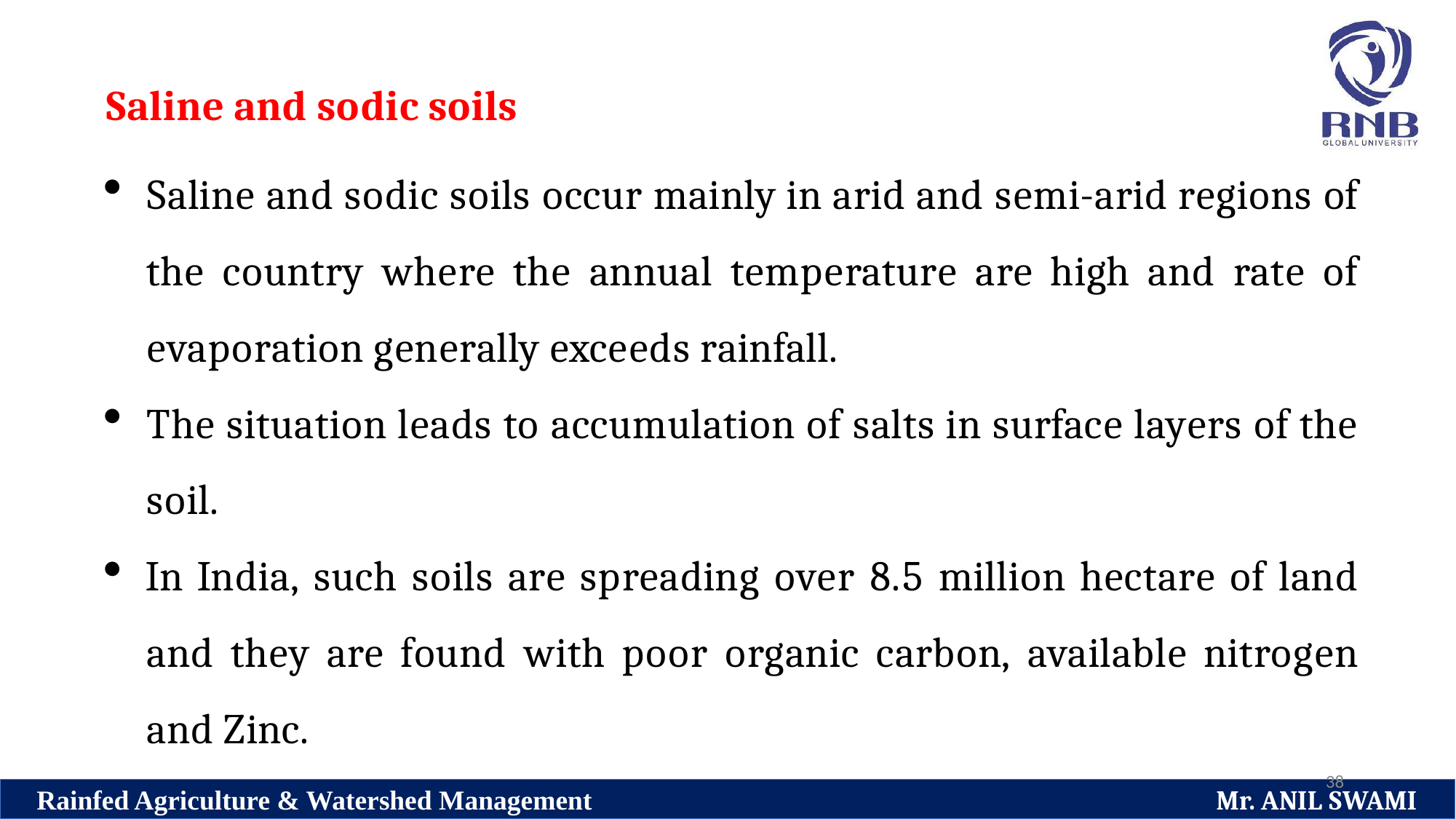

Saline and sodic soils
Saline and sodic soils occur mainly in arid and semi-arid regions of the country where the annual temperature are high and rate of evaporation generally exceeds rainfall.
The situation leads to accumulation of salts in surface layers of the soil.
In India, such soils are spreading over 8.5 million hectare of land and they are found with poor organic carbon, available nitrogen and Zinc.
38